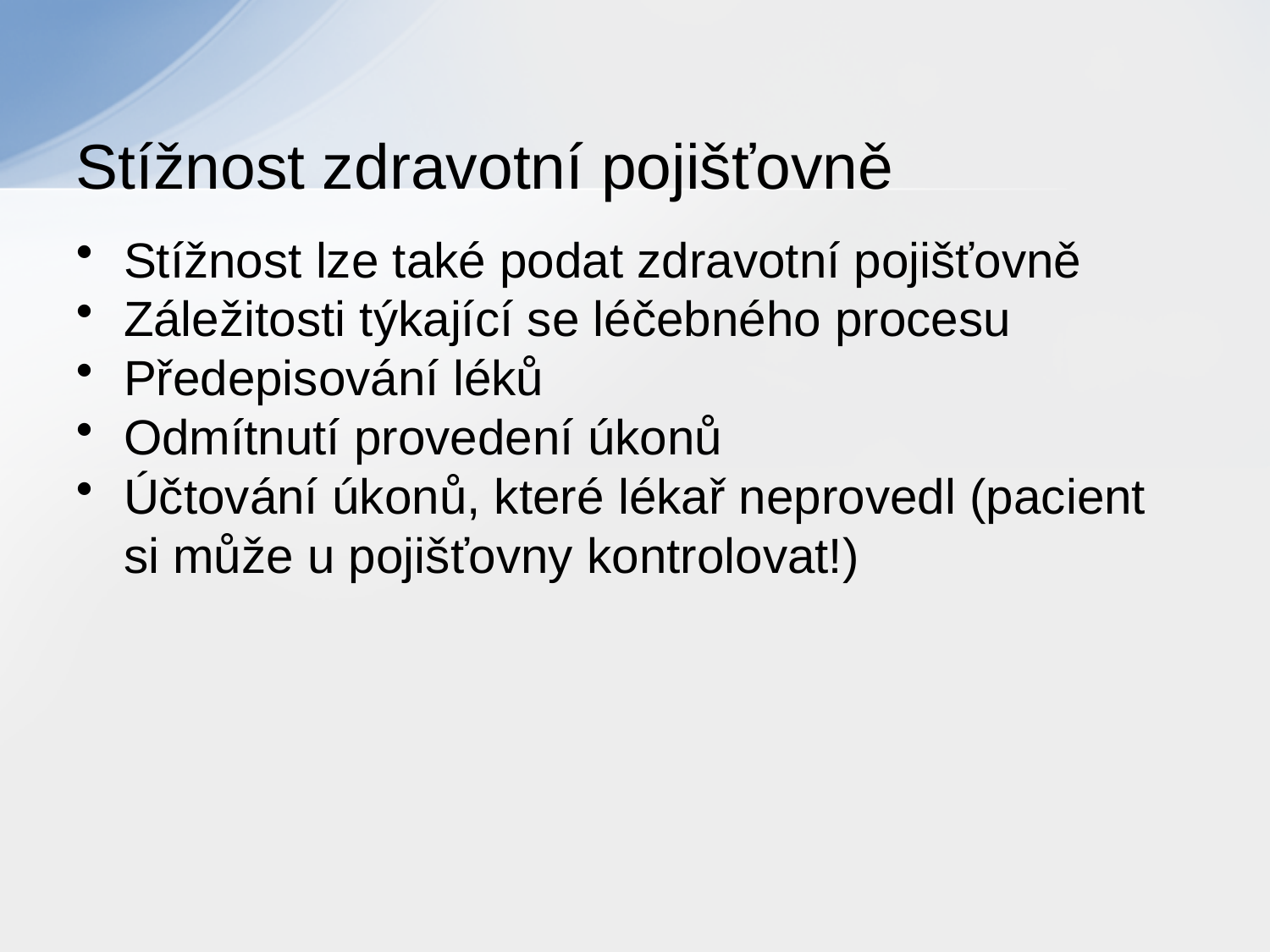

# Stížnost zdravotní pojišťovně
Stížnost lze také podat zdravotní pojišťovně
Záležitosti týkající se léčebného procesu
Předepisování léků
Odmítnutí provedení úkonů
Účtování úkonů, které lékař neprovedl (pacient si může u pojišťovny kontrolovat!)